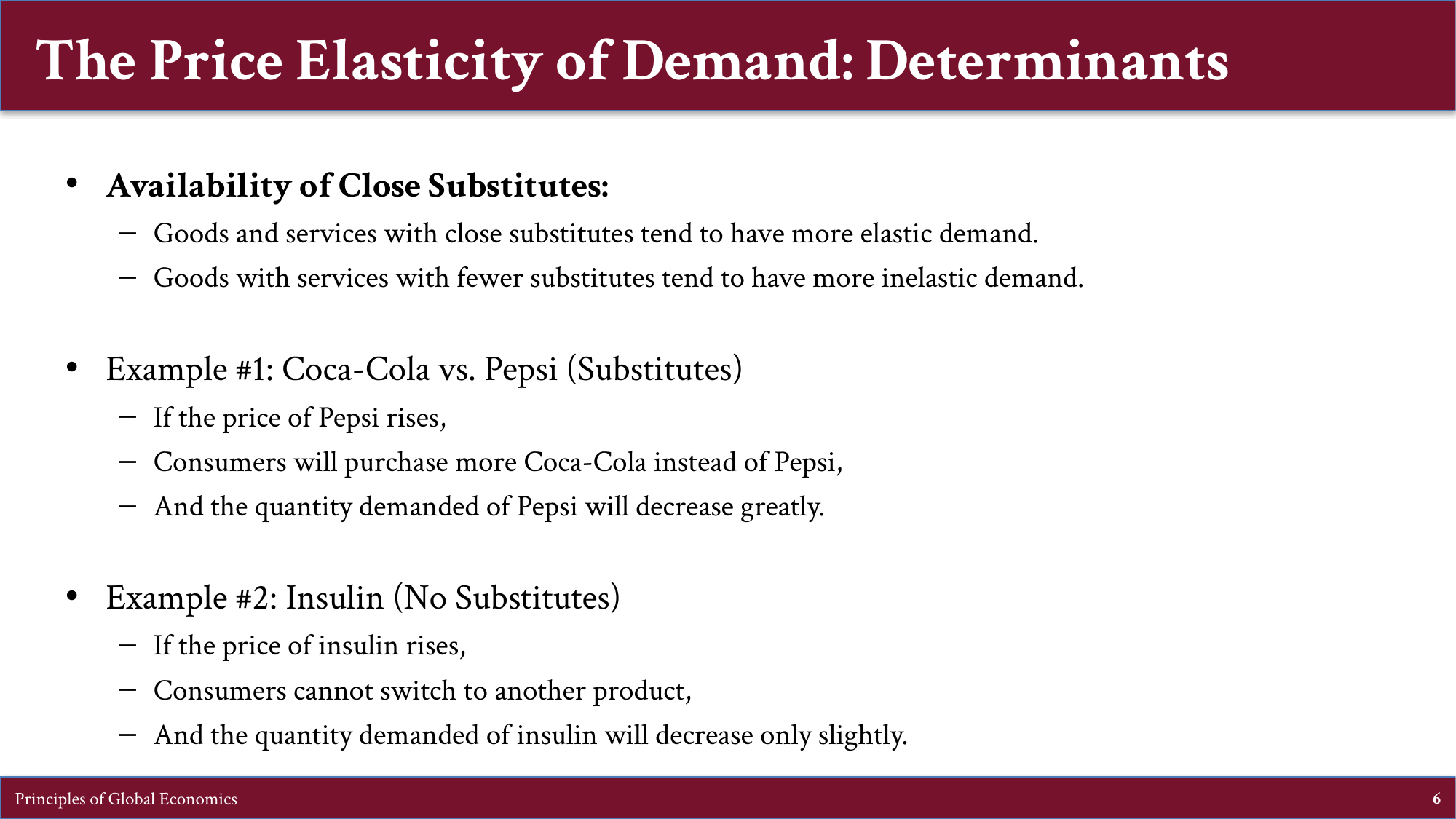

# The Price Elasticity of Demand: Determinants
Availability of Close Substitutes:
Goods and services with close substitutes tend to have more elastic demand.
Goods with services with fewer substitutes tend to have more inelastic demand.

Example #1: Coca-Cola vs. Pepsi (Substitutes)
If the price of Pepsi rises,
Consumers will purchase more Coca-Cola instead of Pepsi,
And the quantity demanded of Pepsi will decrease greatly.

Example #2: Insulin (No Substitutes)
If the price of insulin rises,
Consumers cannot switch to another product,
And the quantity demanded of insulin will decrease only slightly.

 Principles of Global Economics
6